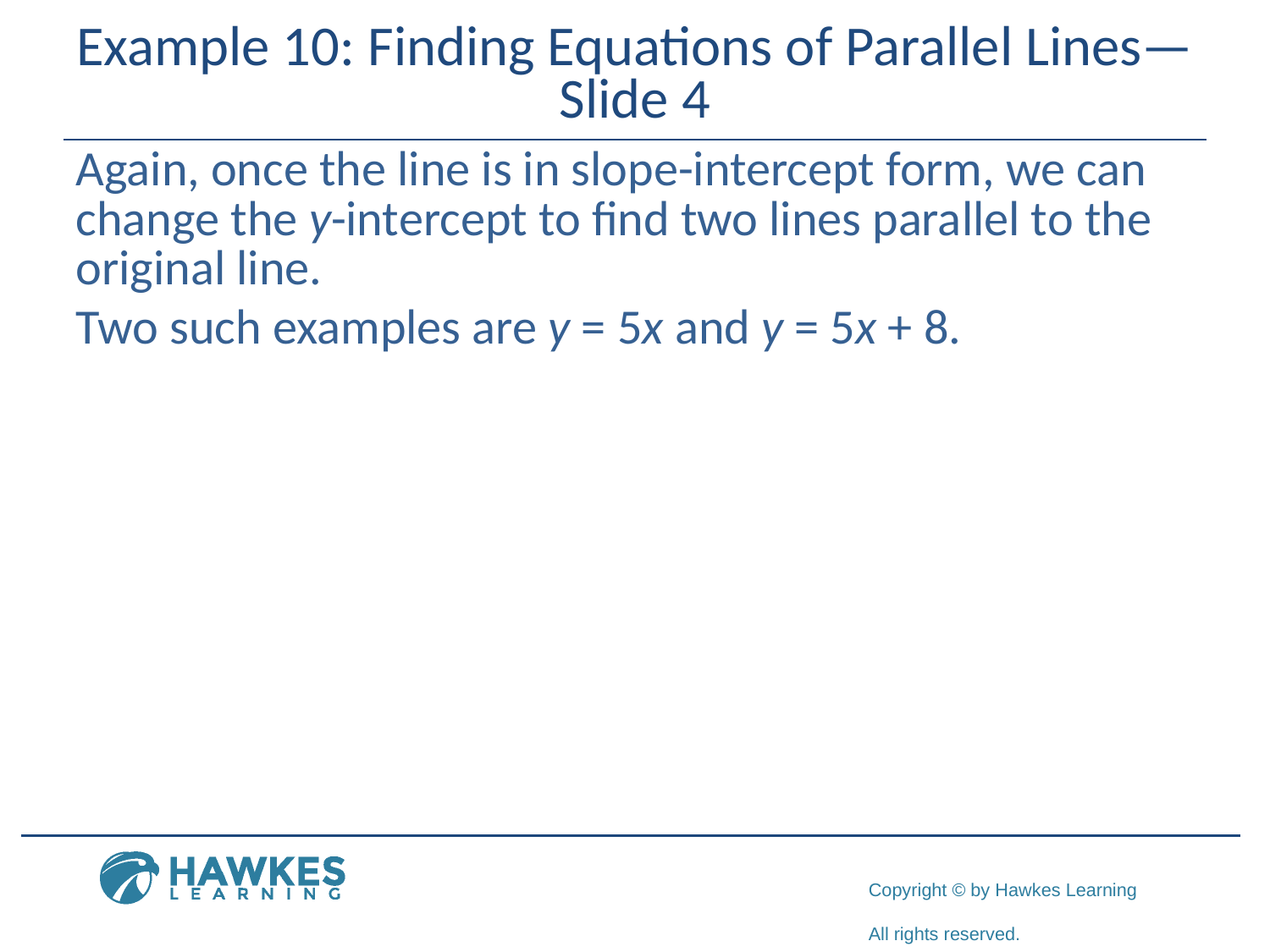

# Example 10: Finding Equations of Parallel Lines—Slide 4
​Again, once the line is in slope-intercept form, we can change the y-intercept to find two lines parallel to the original line.
​Two such examples are y = 5x and y = 5x + 8.